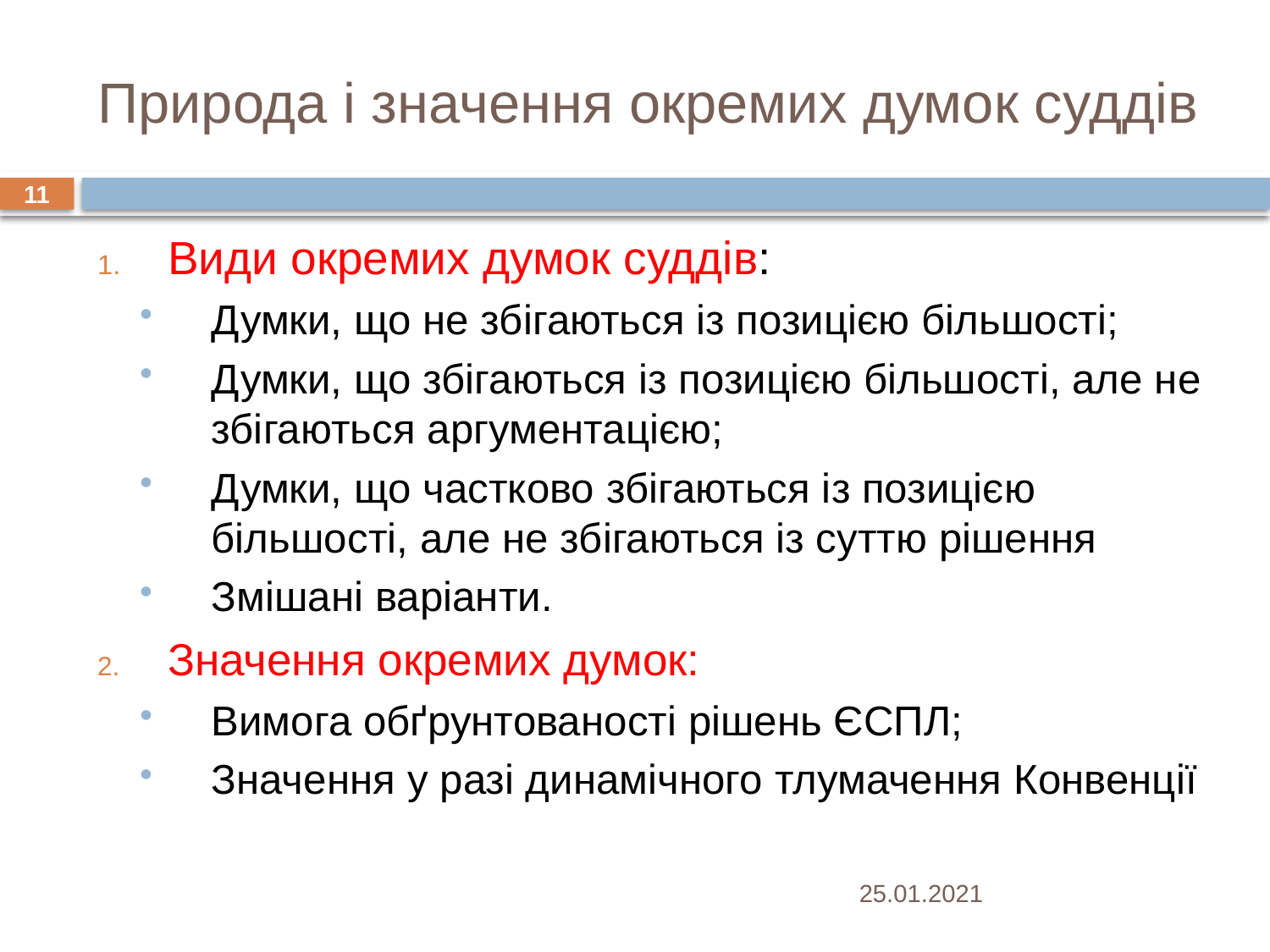

# Природа і значення окремих думок суддів
11
Види окремих думок суддів:
Думки, що не збігаються із позицією більшості;
Думки, що збігаються із позицією більшості, але не збігаються аргументацією;
Думки, що частково збігаються із позицією більшості, але не збігаються із суттю рішення
Змішані варіанти.
Значення окремих думок:
Вимога обґрунтованості рішень ЄСПЛ;
Значення у разі динамічного тлумачення Конвенції

25.01.2021